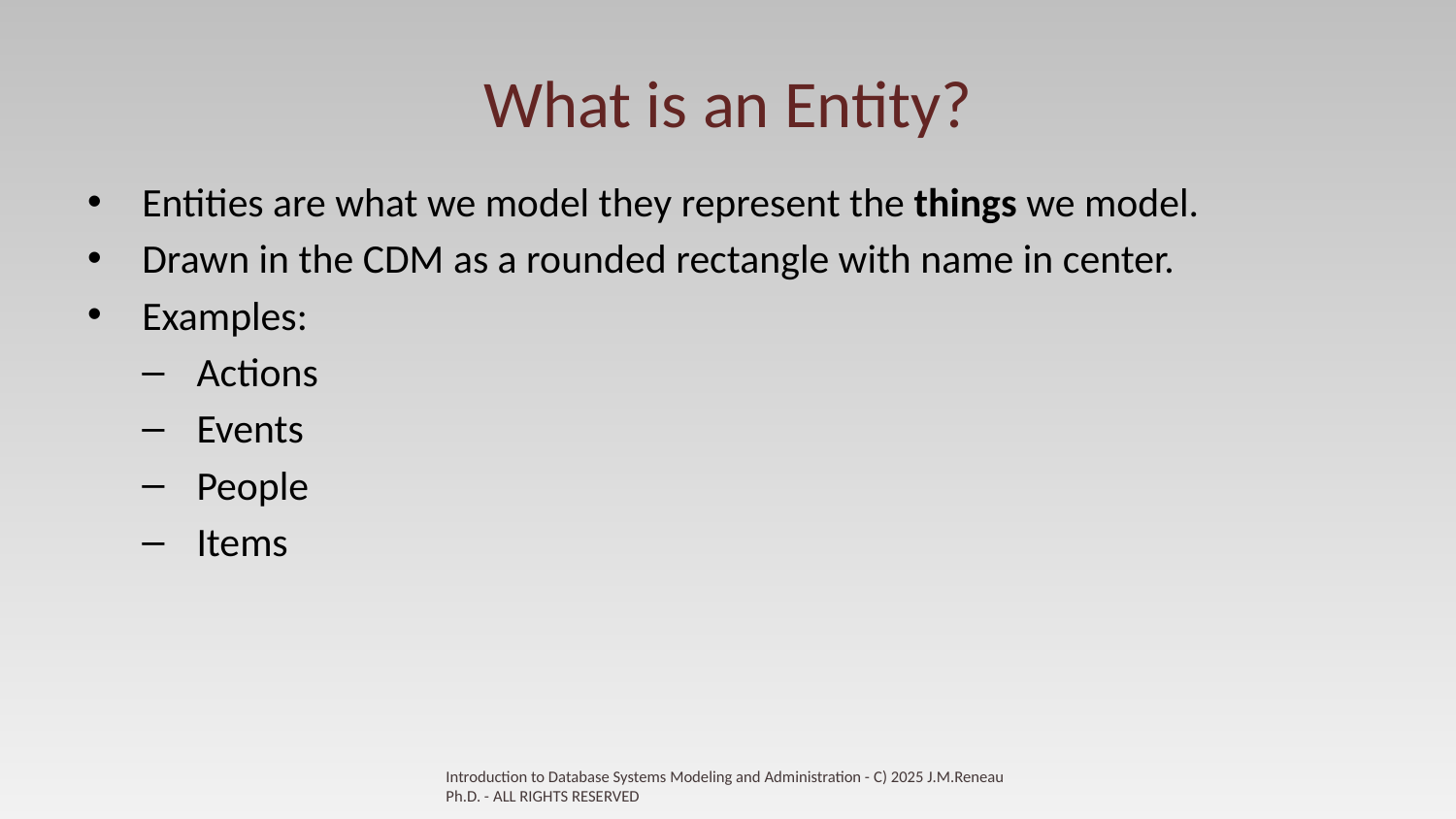

# What is an Entity?
Entities are what we model they represent the things we model.
Drawn in the CDM as a rounded rectangle with name in center.
Examples:
Actions
Events
People
Items
Introduction to Database Systems Modeling and Administration - C) 2025 J.M.Reneau Ph.D. - ALL RIGHTS RESERVED